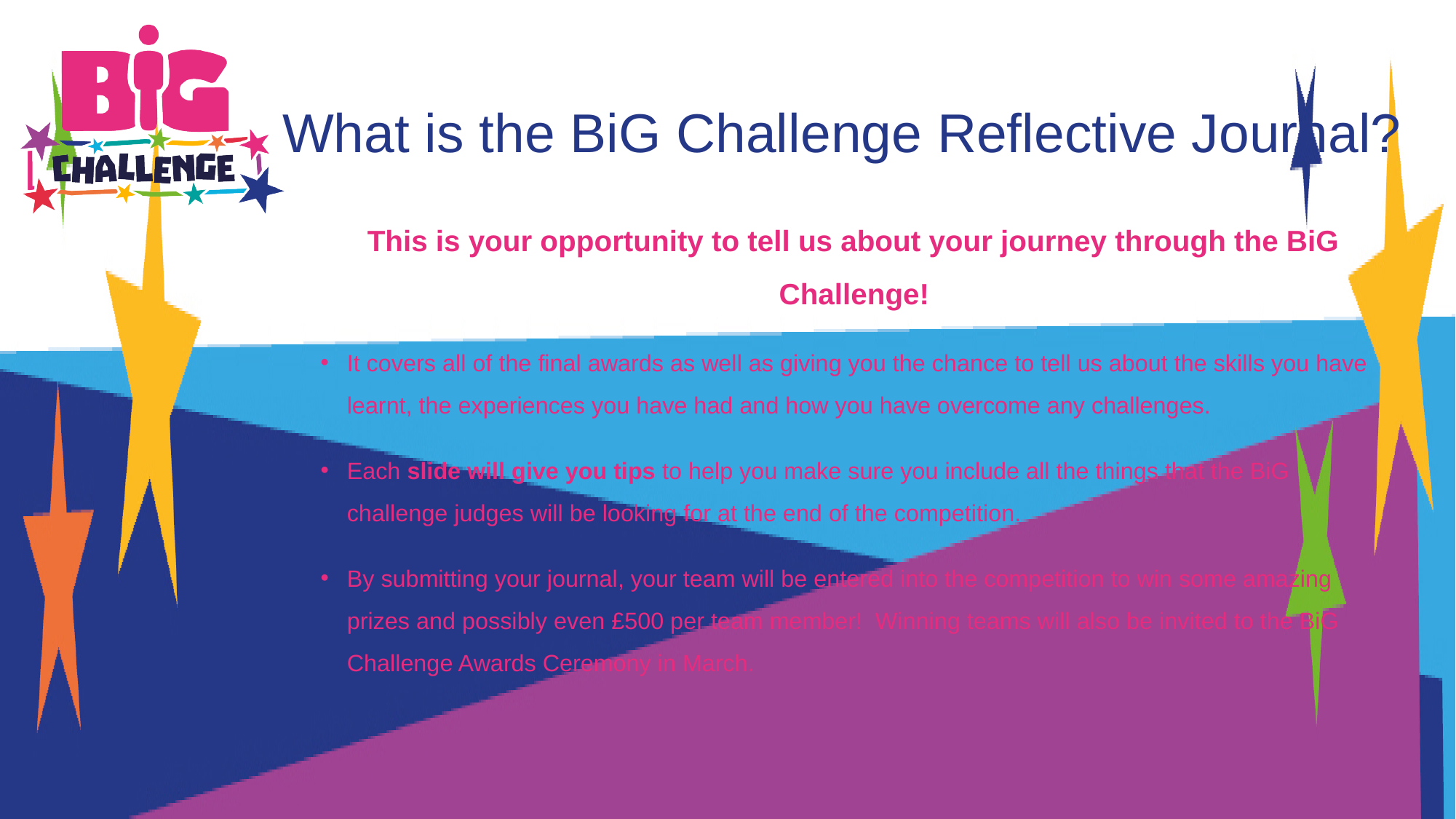

# What is the BiG Challenge Reflective Journal?
This is your opportunity to tell us about your journey through the BiG Challenge!
It covers all of the final awards as well as giving you the chance to tell us about the skills you have learnt, the experiences you have had and how you have overcome any challenges.
Each slide will give you tips to help you make sure you include all the things that the BiG challenge judges will be looking for at the end of the competition.
By submitting your journal, your team will be entered into the competition to win some amazing prizes and possibly even £500 per team member!  Winning teams will also be invited to the BiG Challenge Awards Ceremony in March.